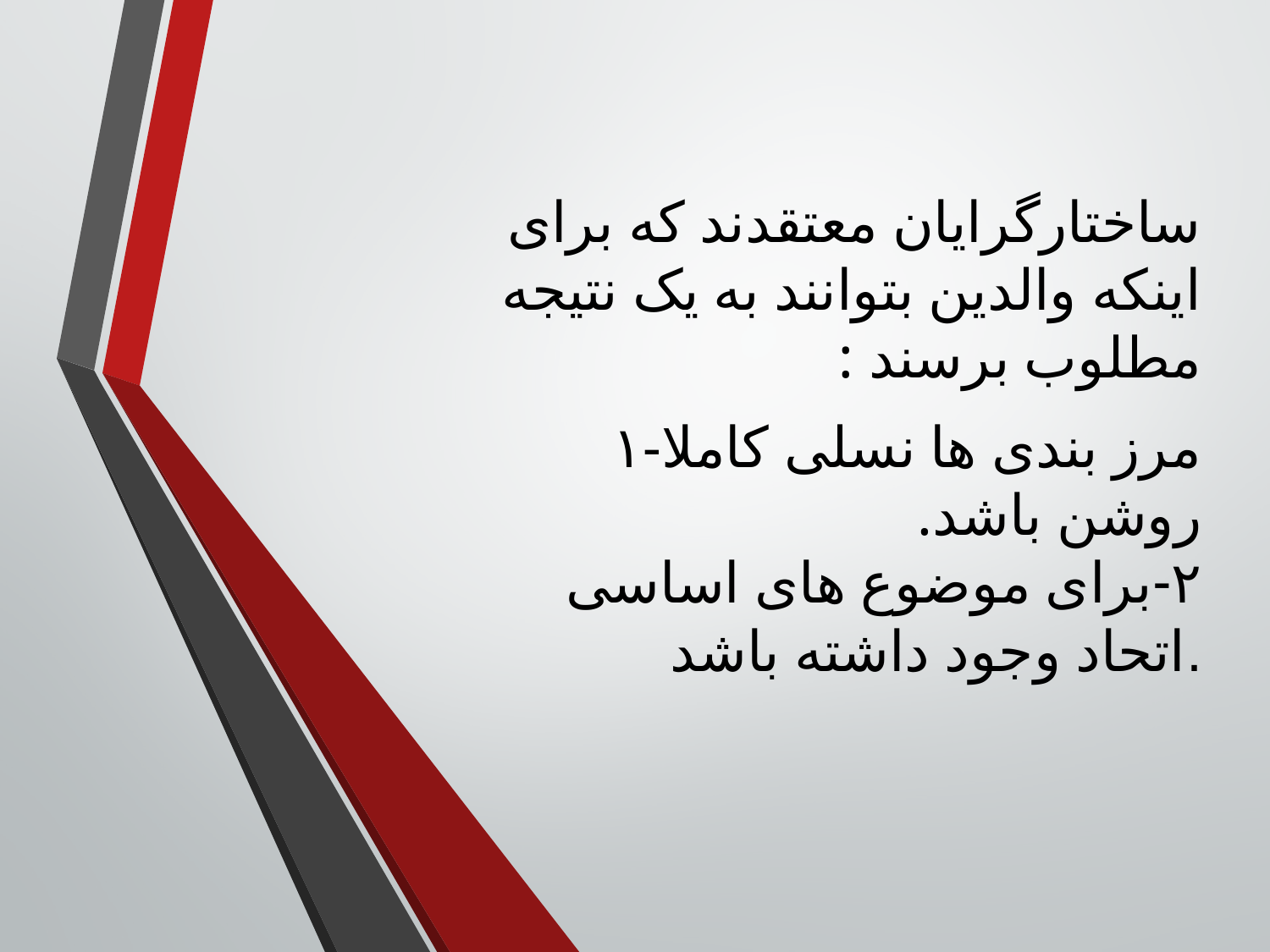

ساختارگرایان معتقدند که برای اینکه والدین بتوانند به یک نتیجه مطلوب برسند :
۱-مرز بندی ها نسلی کاملا روشن باشد.
۲-برای موضوع های اساسی اتحاد وجود داشته باشد.